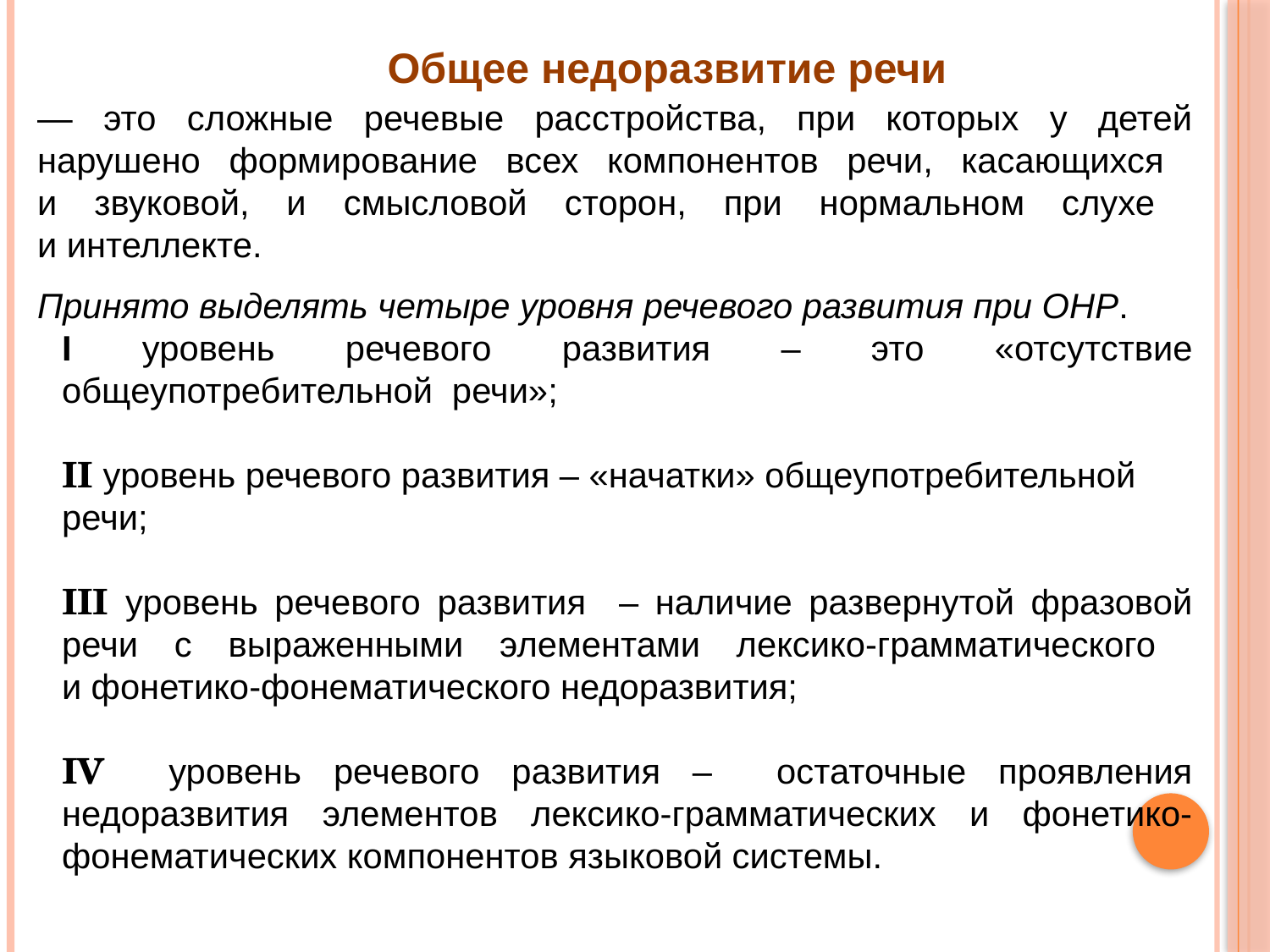

Общее недоразвитие речи
— это сложные речевые расстройства, при которых у детей нарушено формирование всех компонентов речи, касающихся
и звуковой, и смысловой сторон, при нормальном слухе
и интеллекте.
Принято выделять четыре уровня речевого развития при ОНР.
I уровень речевого развития – это «отсутствие общеупотребительной  речи»;

II уровень речевого развития – «начатки» общеупотребительной речи;

III уровень речевого развития  – наличие развернутой фразовой речи с выраженными элементами лексико-грамматического
и фонетико-фонематического недоразвития;

IV  уровень речевого развития –  остаточные проявления недоразвития элементов лексико-грамматических и фонетико-фонематических компонентов языковой системы.